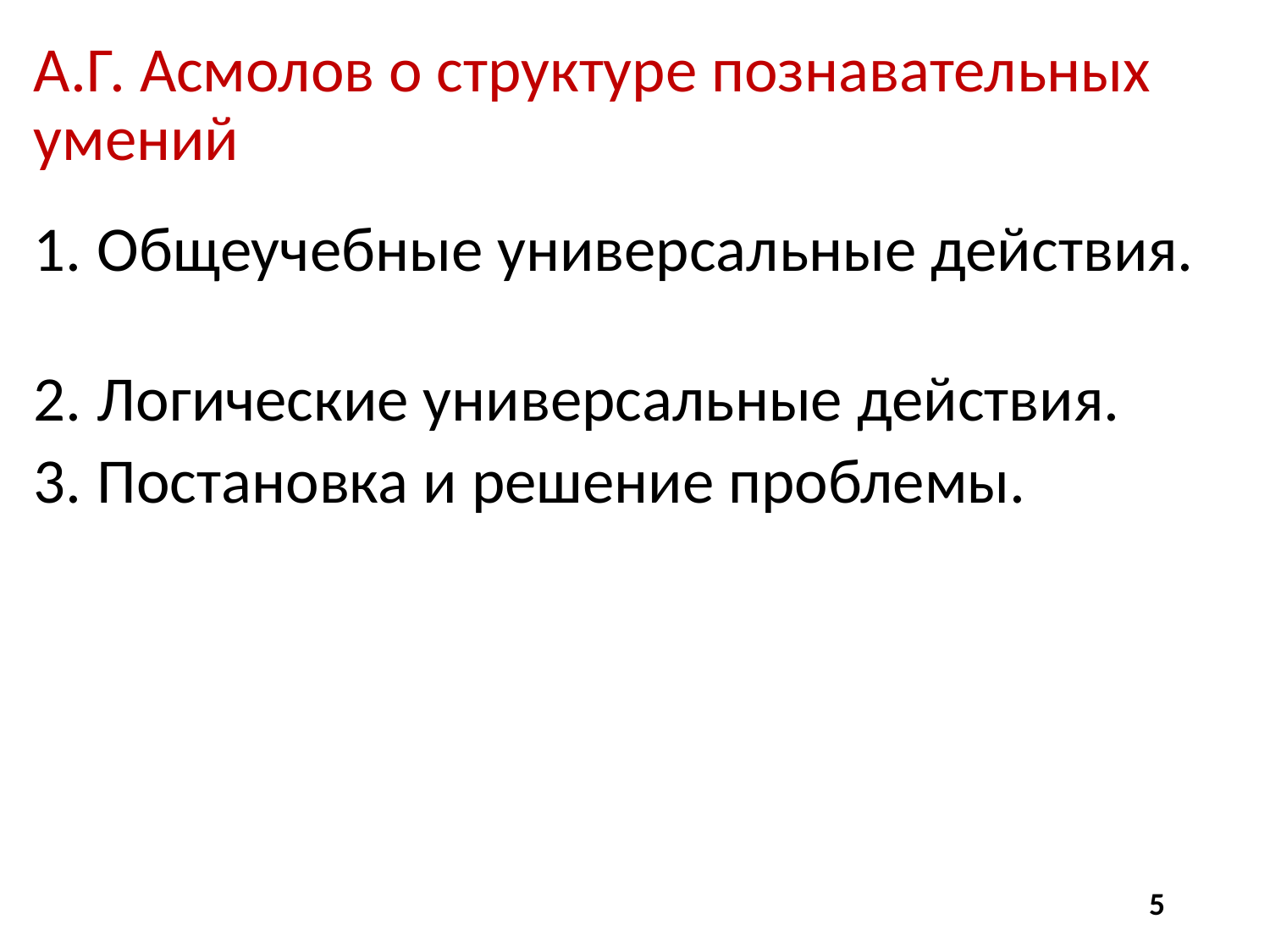

# А.Г. Асмолов о структуре познавательных умений
Общеучебные универсальные действия.
Логические универсальные действия.
Постановка и решение проблемы.

5